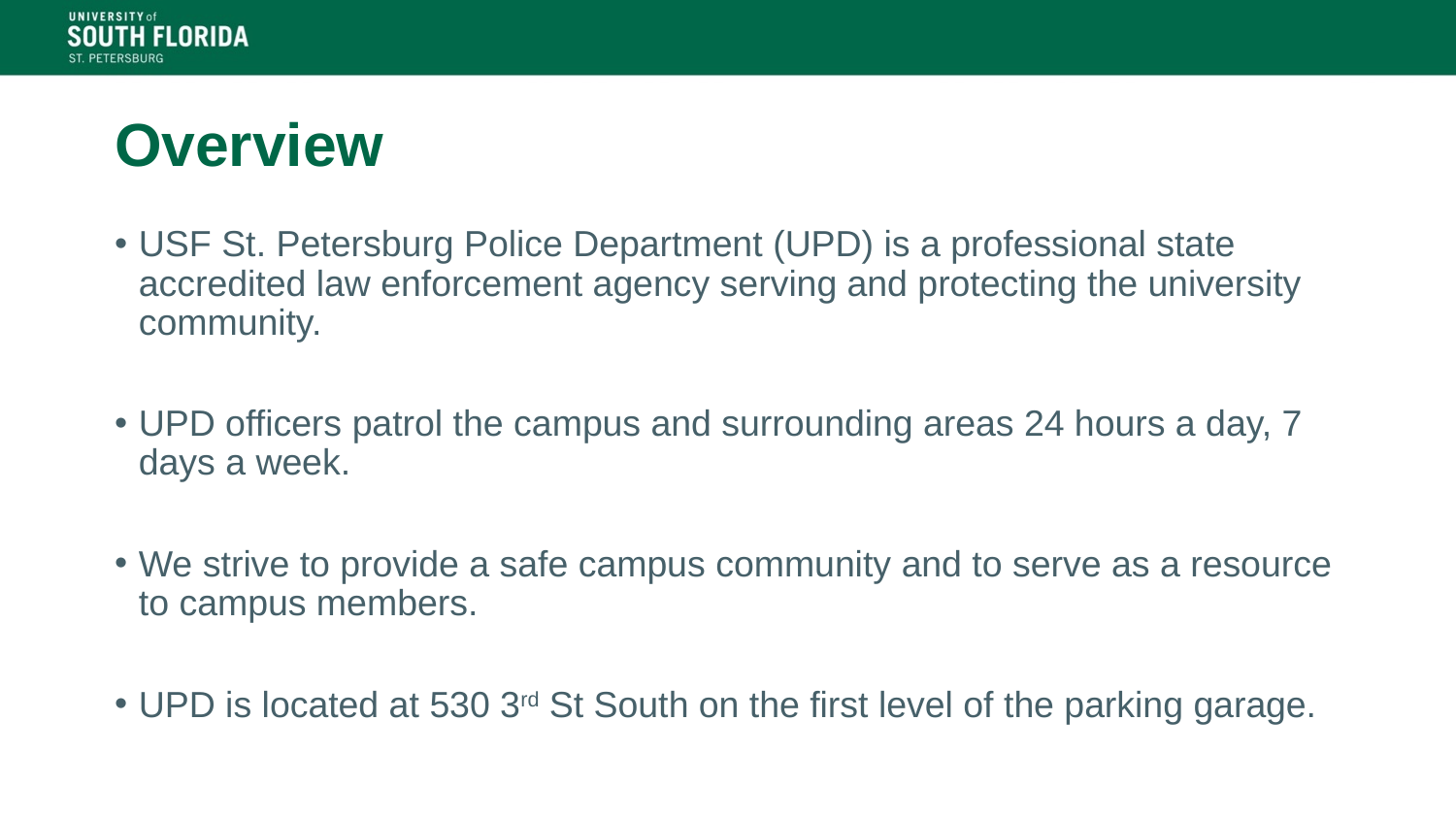

# Overview
USF St. Petersburg Police Department (UPD) is a professional state accredited law enforcement agency serving and protecting the university community.

UPD officers patrol the campus and surrounding areas 24 hours a day, 7 days a week.

We strive to provide a safe campus community and to serve as a resource to campus members.

UPD is located at 530 3rd St South on the first level of the parking garage.